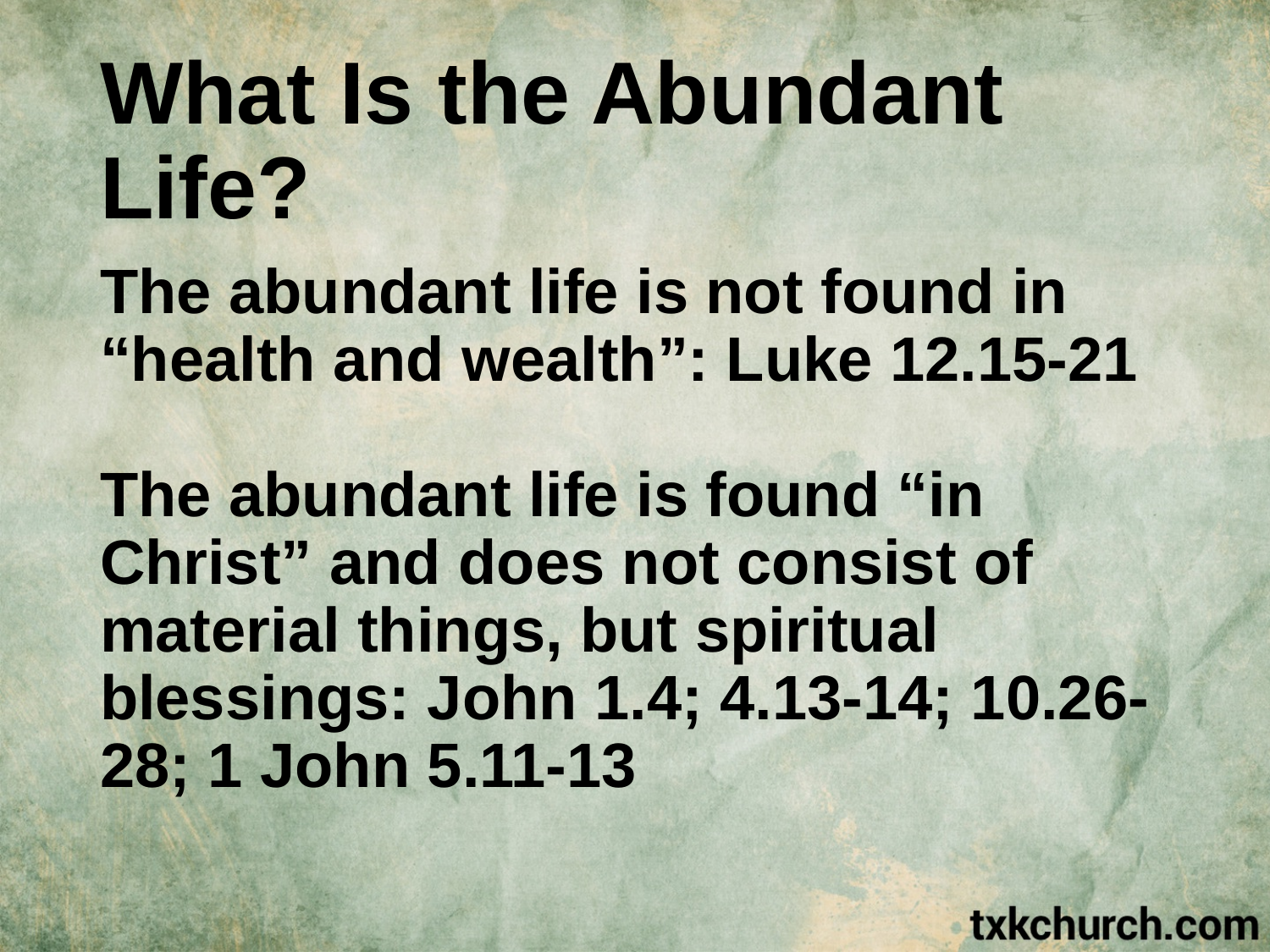

# What Is the Abundant Life?
The abundant life is not found in “health and wealth”: Luke 12.15-21

The abundant life is found “in Christ” and does not consist of material things, but spiritual blessings: John 1.4; 4.13-14; 10.26-28; 1 John 5.11-13